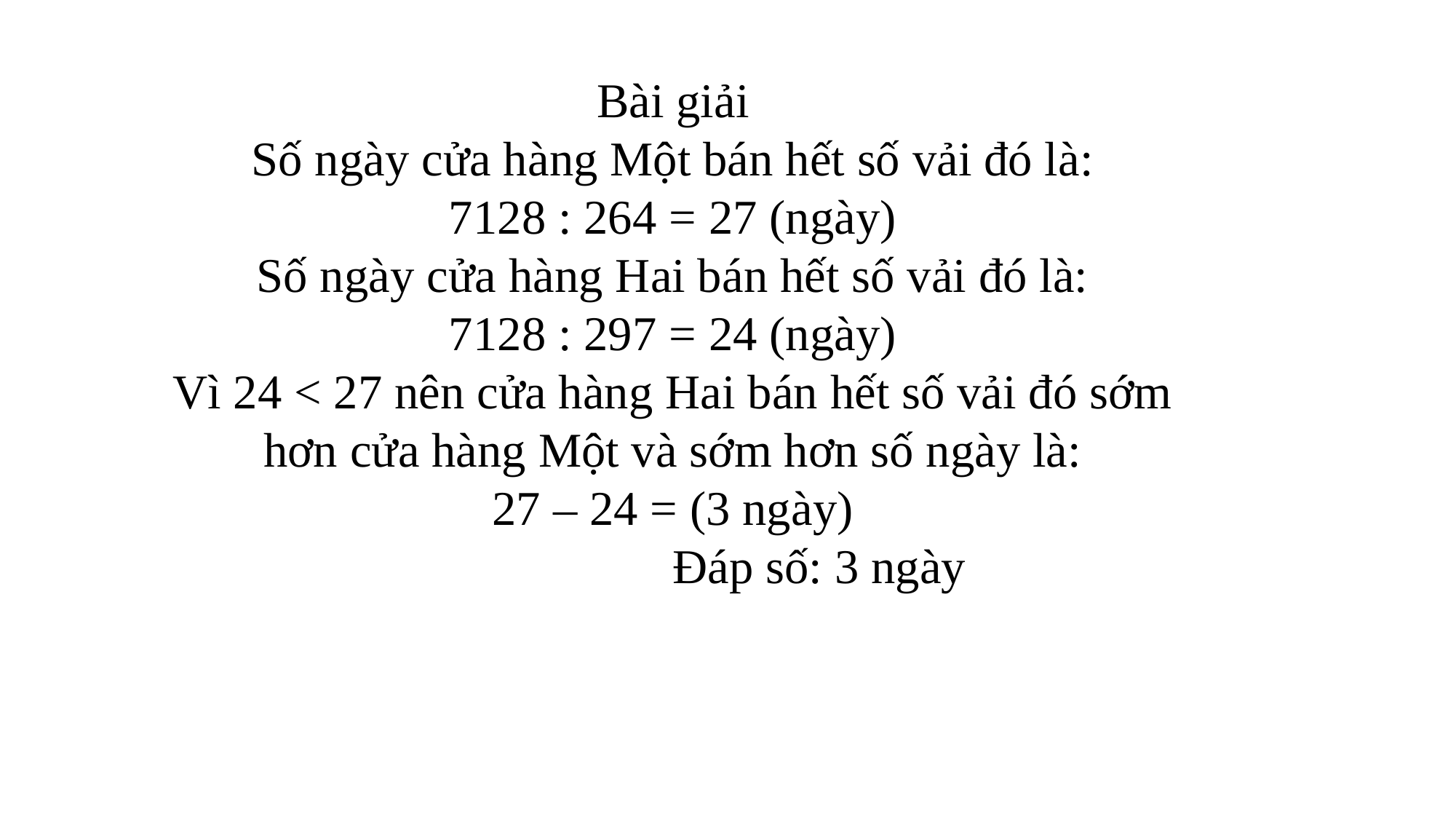

Bài giải
Số ngày cửa hàng Một bán hết số vải đó là:
7128 : 264 = 27 (ngày)
Số ngày cửa hàng Hai bán hết số vải đó là:
7128 : 297 = 24 (ngày)
Vì 24 < 27 nên cửa hàng Hai bán hết số vải đó sớm hơn cửa hàng Một và sớm hơn số ngày là:
27 – 24 = (3 ngày)
                        Đáp số: 3 ngày